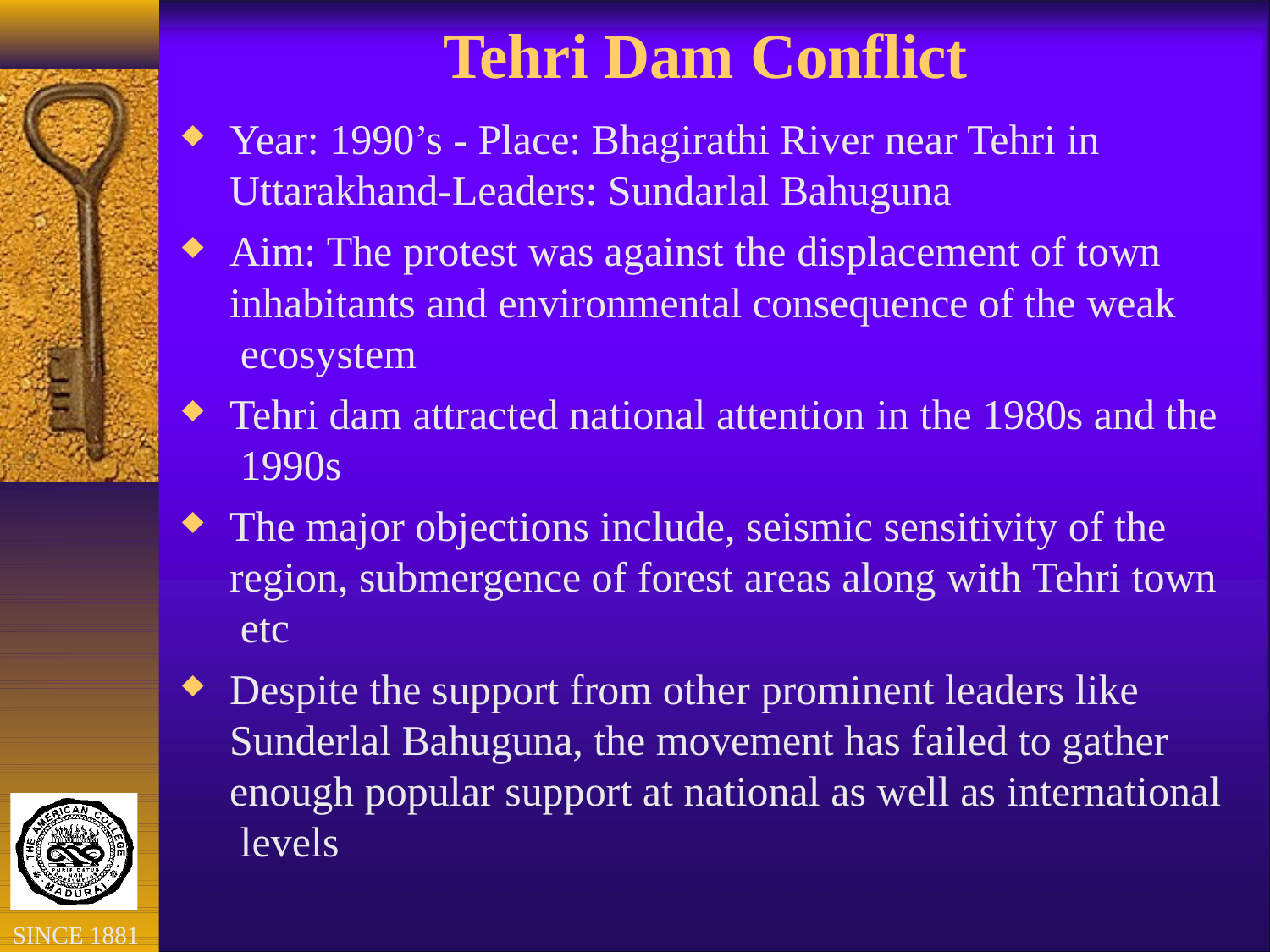

# Tehri Dam Conflict

Year: 1990’s - Place: Bhagirathi River near Tehri in  Uttarakhand-Leaders: Sundarlal Bahuguna
Aim: The protest was against the displacement of town  inhabitants and environmental consequence of the weak  ecosystem
Tehri dam attracted national attention in the 1980s and the  1990s
The major objections include, seismic sensitivity of the  region, submergence of forest areas along with Tehri town  etc
Despite the support from other prominent leaders like  Sunderlal Bahuguna, the movement has failed to gather  enough popular support at national as well as international  levels

SINCE 1881